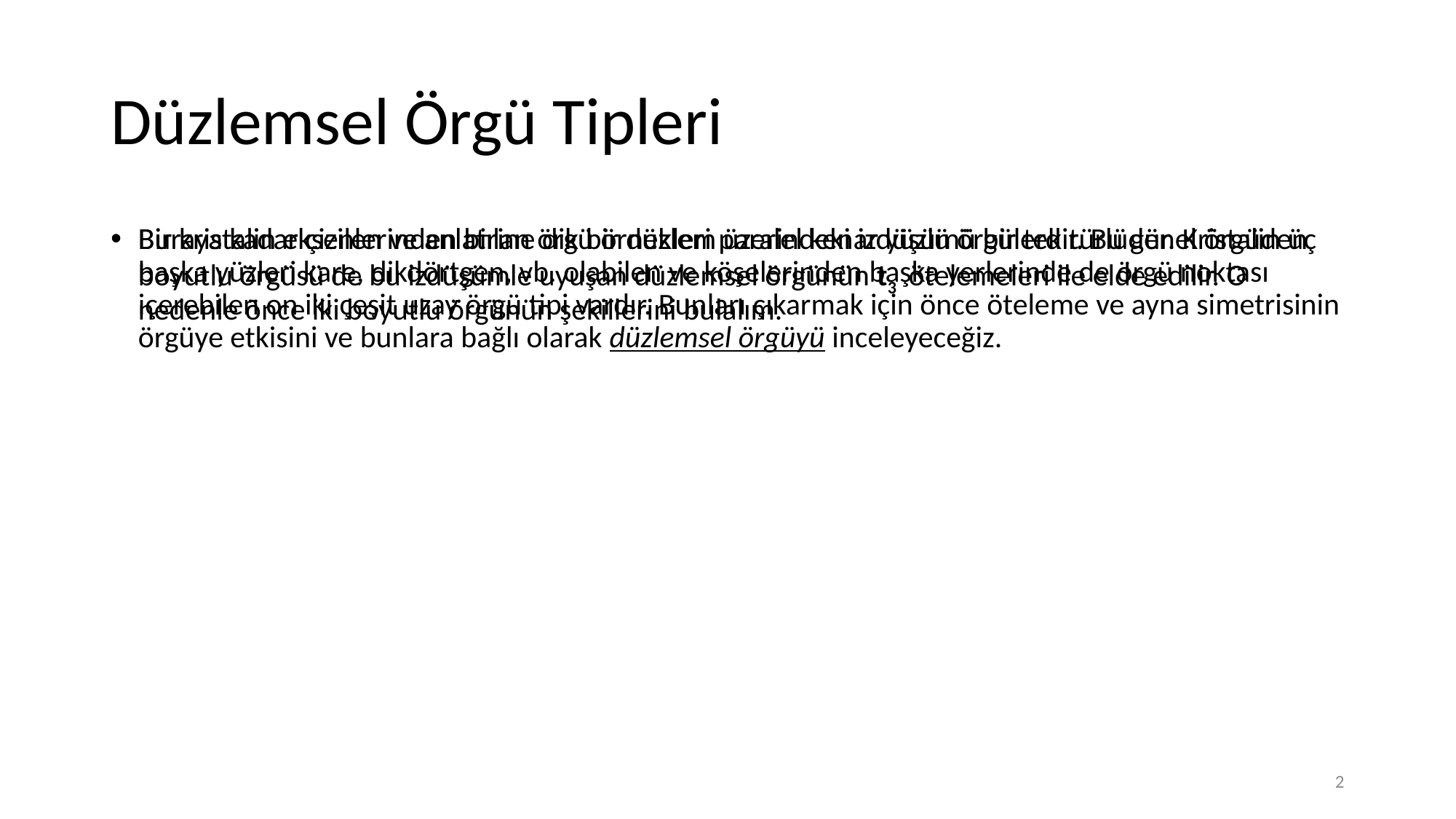

# Düzlemsel Örgü Tipleri
Buraya kadar çizilen ve anlatılan örgü örnekleri paralel kenar yüzlü örgülerdir. Bu genel örgüden başka yüzleri kare, dikdörtgen, vb. olabilen ve köşelerinden başka yerlerinde de örgü noktası içerebilen on iki çeşit uzay örgü tipi vardır. Bunları çıkarmak için önce öteleme ve ayna simetrisinin örgüye etkisini ve bunlara bağlı olarak düzlemsel örgüyü inceleyeceğiz.
Bir kristalin eksenlerinden birine dik bir düzlem üzerindeki izdüşümü bir tek türlüdür. Kristalin üç boyutlu örgüsü de bu izdüşümle uyuşan düzlemsel örgünün t3   ötelemeleri ile elde edilir. O nedenle önce iki boyutlu örgünün şekillerini bulalım.
2